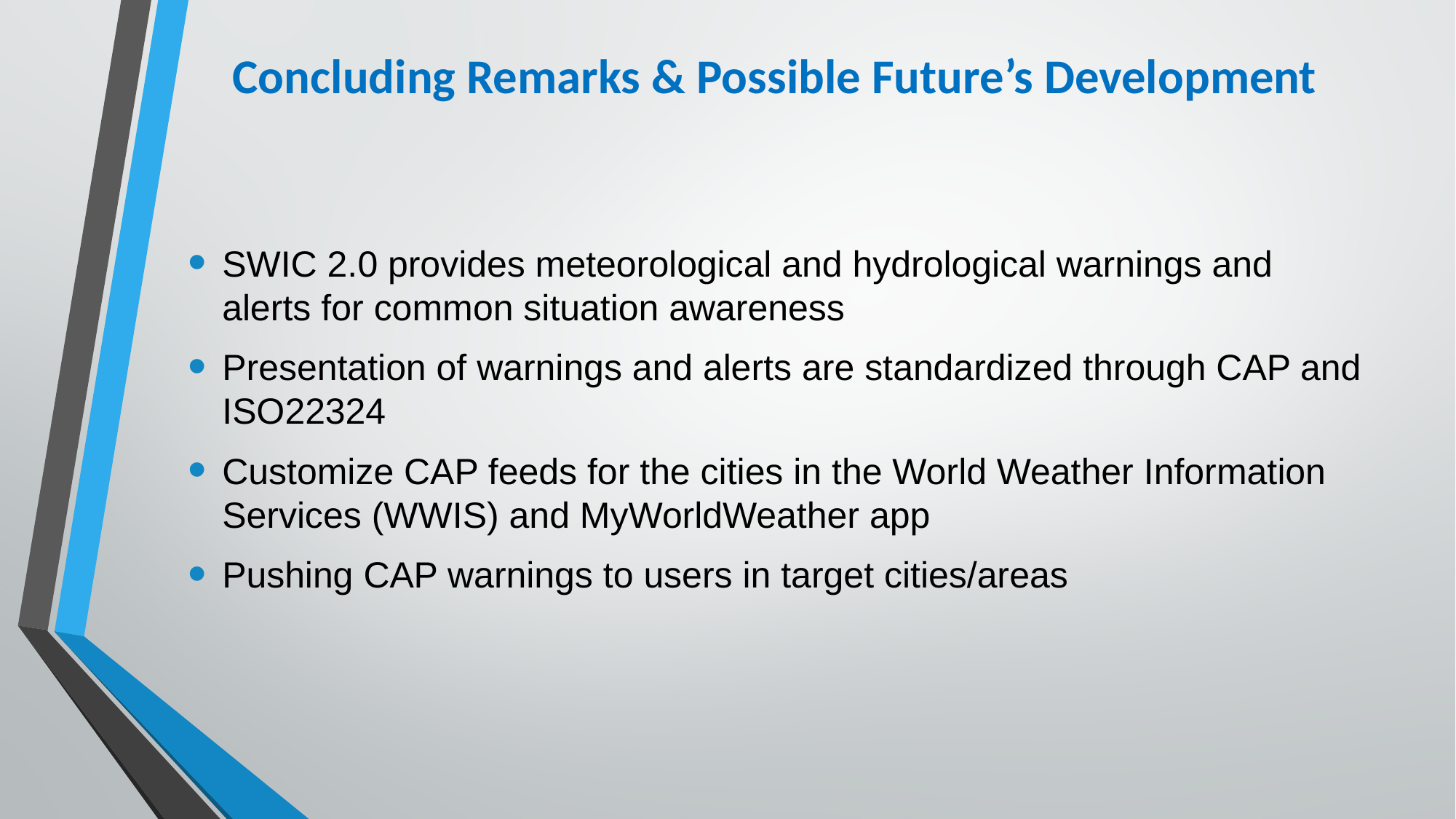

# Concluding Remarks & Possible Future’s Development
SWIC 2.0 provides meteorological and hydrological warnings and alerts for common situation awareness
Presentation of warnings and alerts are standardized through CAP and ISO22324
Customize CAP feeds for the cities in the World Weather Information Services (WWIS) and MyWorldWeather app
Pushing CAP warnings to users in target cities/areas